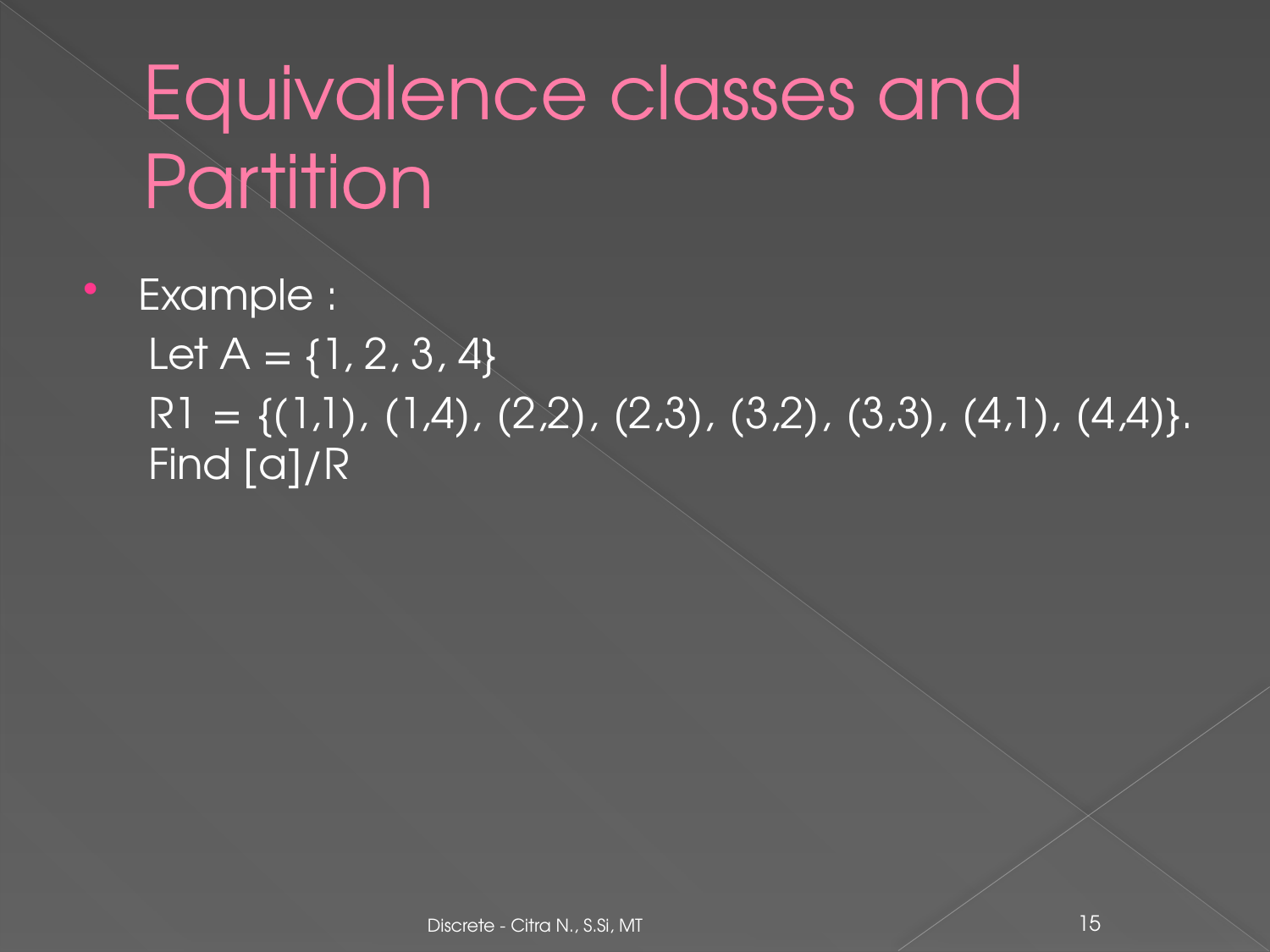

# Equivalence classes and Partition
Example :
	Let A = {1, 2, 3, 4}
	R1 = {(1,1), (1,4), (2,2), (2,3), (3,2), (3,3), (4,1), (4,4)}. Find [a]/R

Discrete - Citra N., S.Si, MT
15